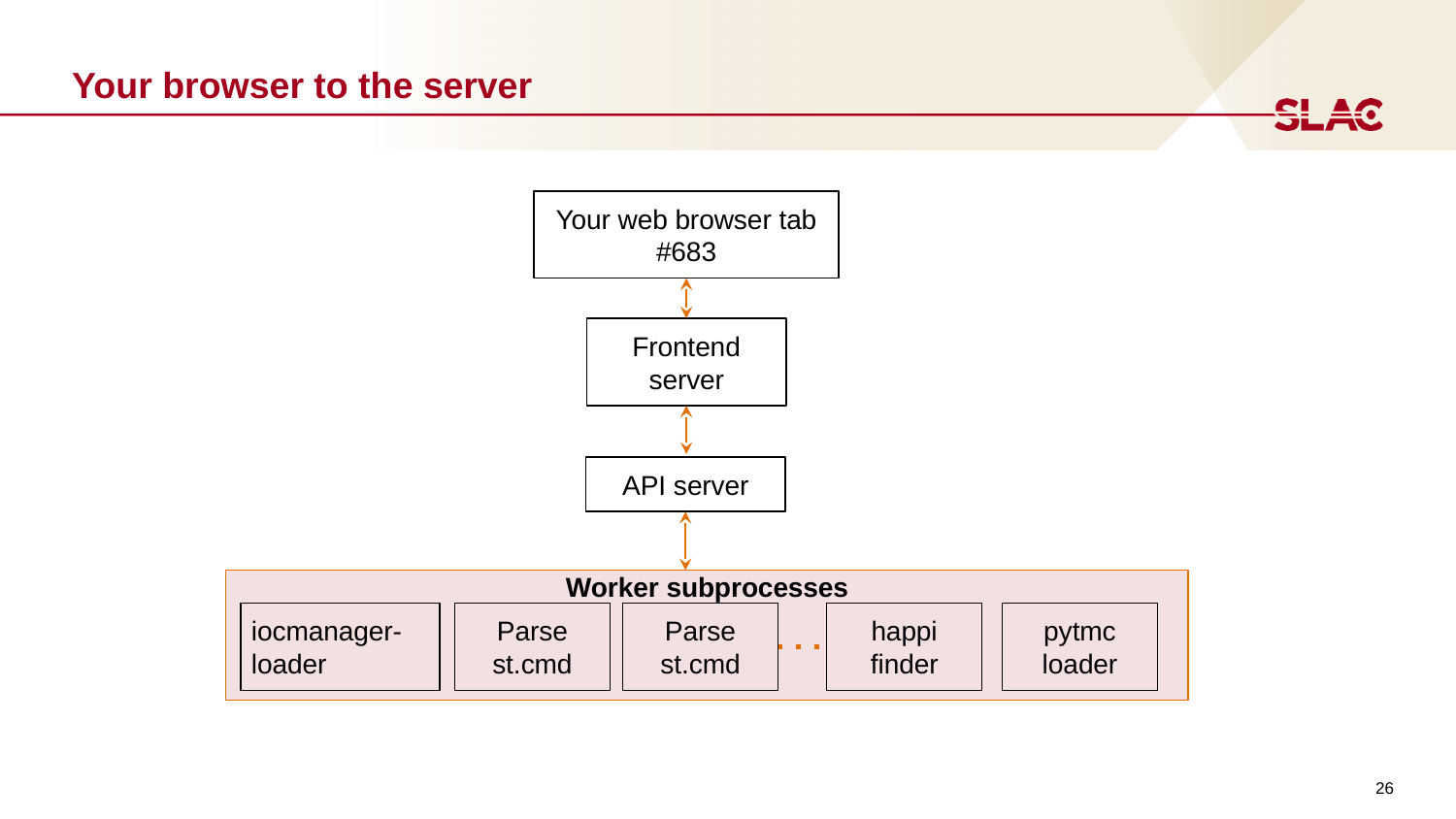

# Your browser to the server
Your web browser tab #683
Frontend server
API server
Worker subprocesses

iocmanager-loader
Parse st.cmd
Parse st.cmd
happi finder
pytmc loader
26